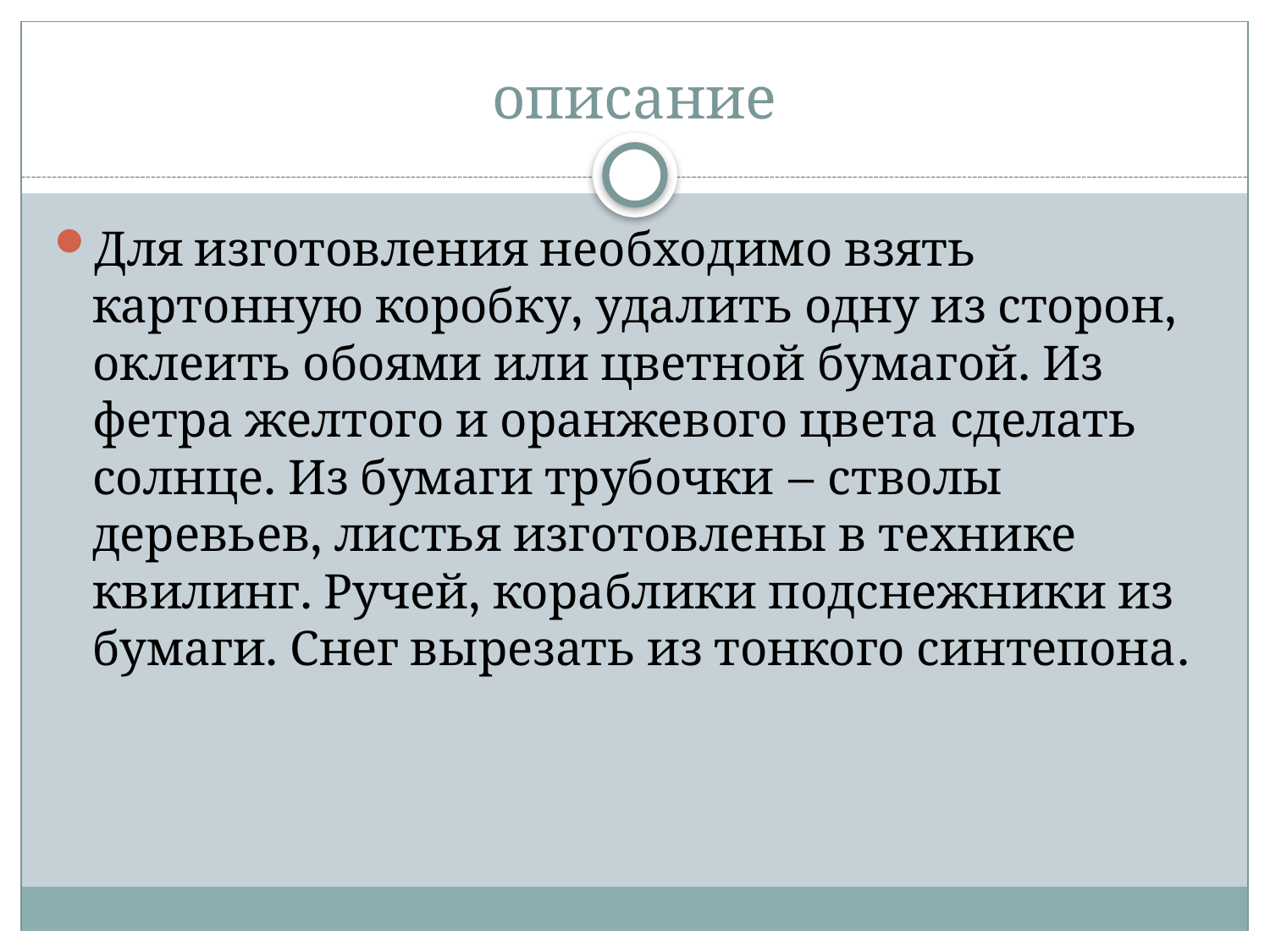

# описание
Для изготовления необходимо взять картонную коробку, удалить одну из сторон, оклеить обоями или цветной бумагой. Из фетра желтого и оранжевого цвета сделать солнце. Из бумаги трубочки – стволы деревьев, листья изготовлены в технике квилинг. Ручей, кораблики подснежники из бумаги. Снег вырезать из тонкого синтепона.